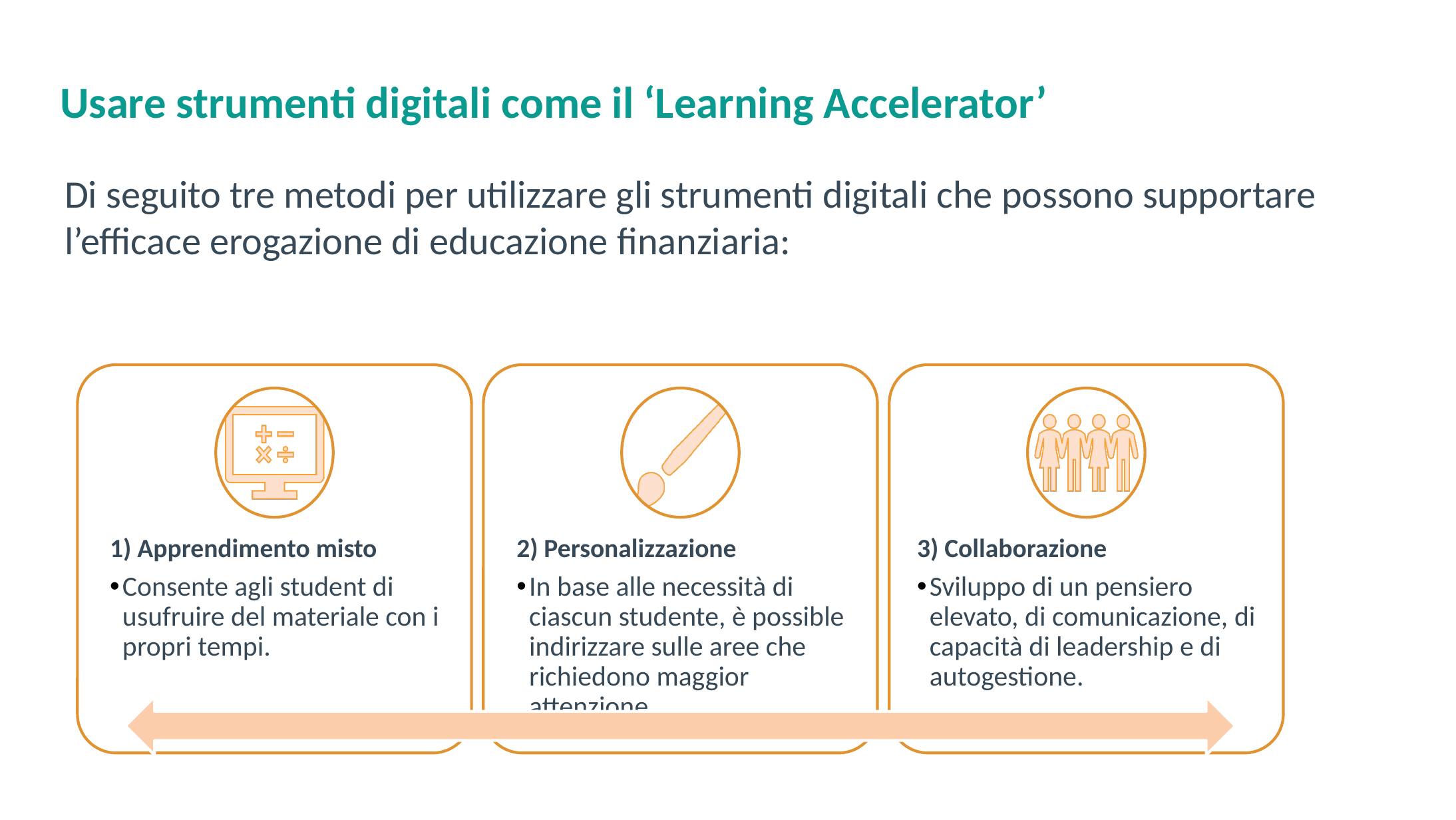

# Usare strumenti digitali come il ‘Learning Accelerator’
Di seguito tre metodi per utilizzare gli strumenti digitali che possono supportare  l’efficace erogazione di educazione finanziaria:

3) Collaborazione
Sviluppo di un pensiero elevato, di comunicazione, di capacità di leadership e di autogestione..
1) Apprendimento misto
Consente agli student di usufruire del materiale con i propri tempi.
2) Personalizzazione
In base alle necessità di ciascun studente, è possible indirizzare sulle aree che richiedono maggior attenzione.